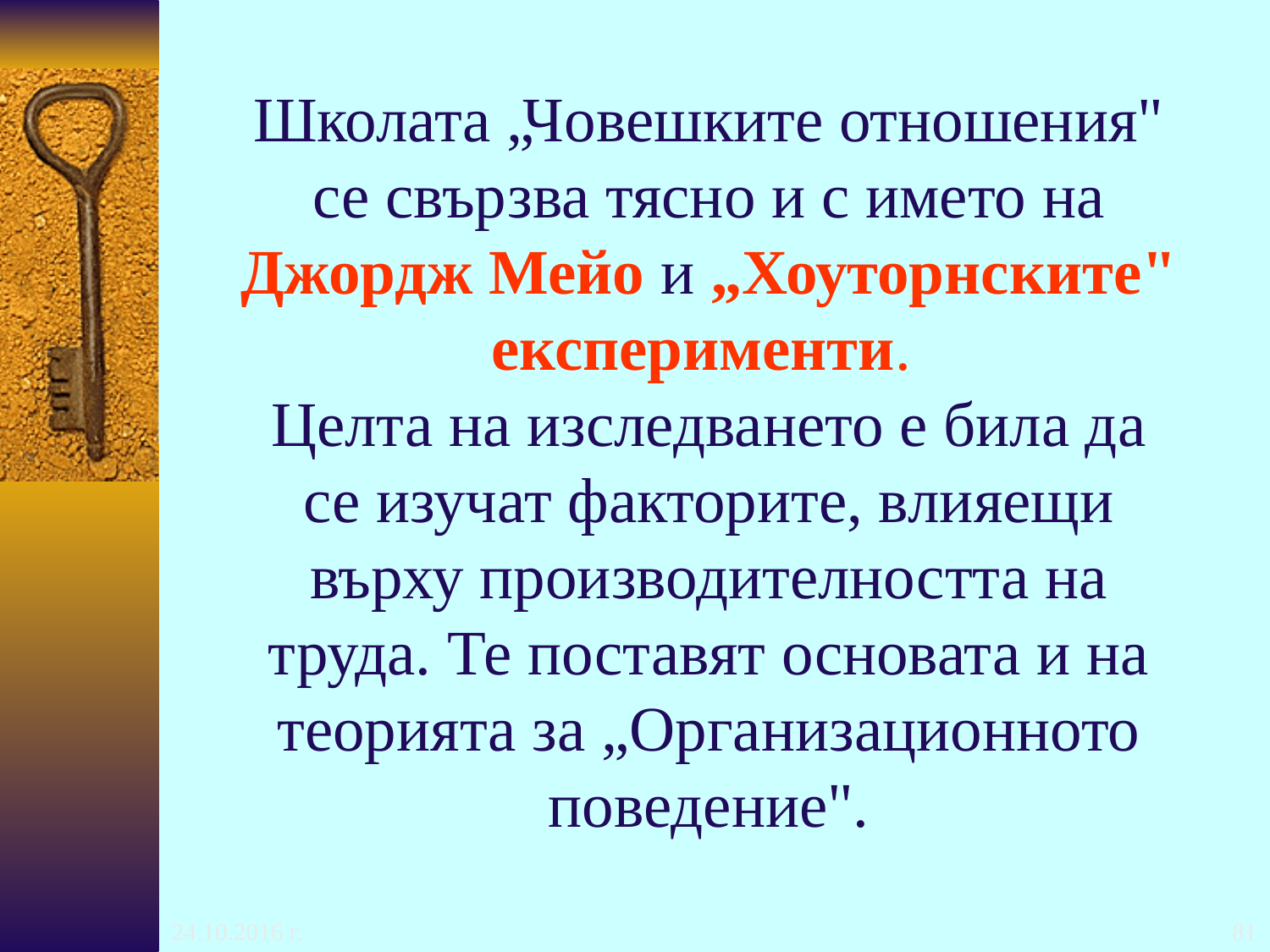

# Школата „Човешките отношения" се свързва тясно и с името на Джордж Мейо и „Хоуторнските" експерименти. Целта на изследването е била да се изучат факторите, влияещи върху производителността на труда. Те поставят основата и на теорията за „Организационното поведение".
24.10.2016 г.
81